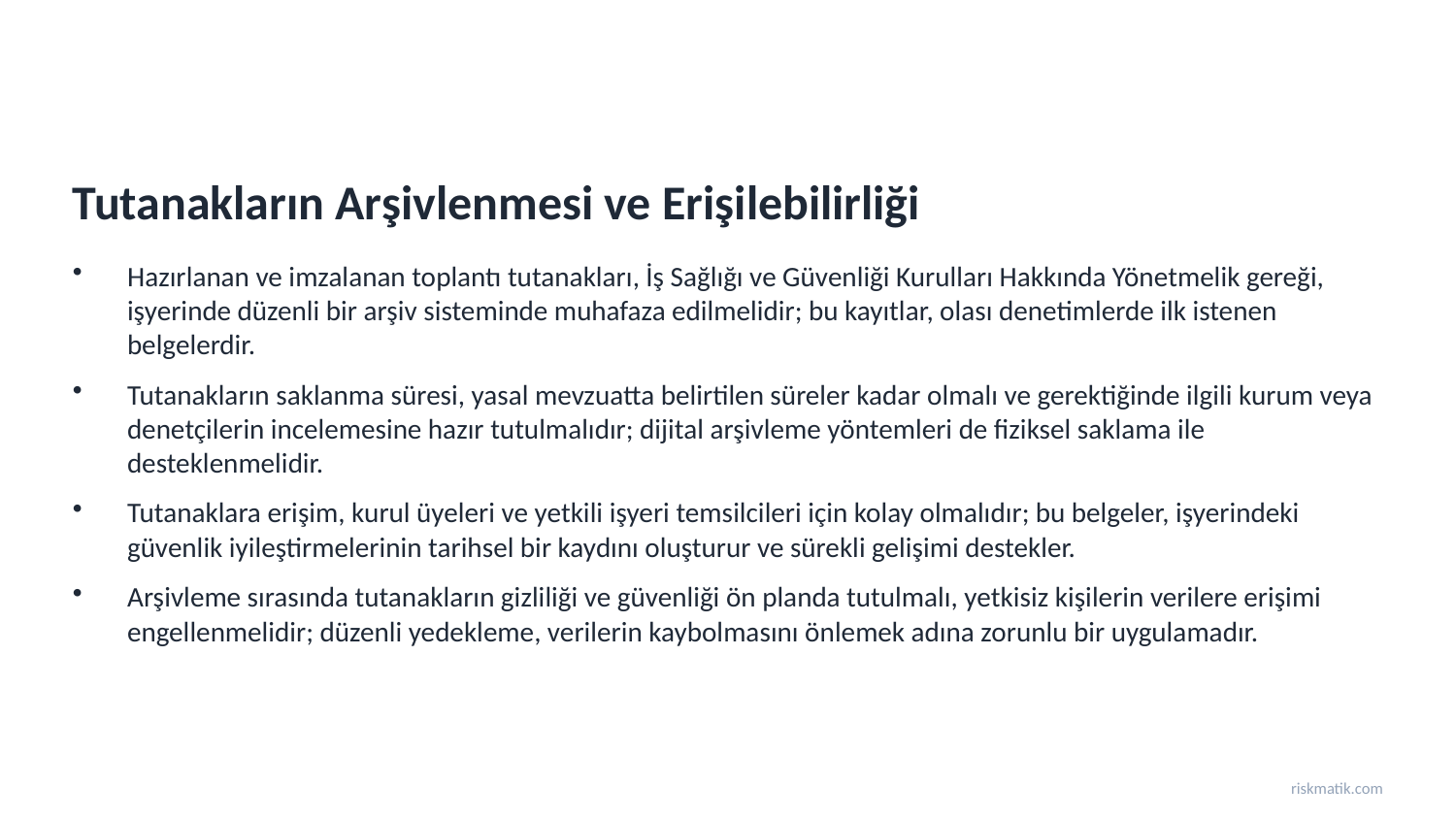

Tutanakların Arşivlenmesi ve Erişilebilirliği
Hazırlanan ve imzalanan toplantı tutanakları, İş Sağlığı ve Güvenliği Kurulları Hakkında Yönetmelik gereği, işyerinde düzenli bir arşiv sisteminde muhafaza edilmelidir; bu kayıtlar, olası denetimlerde ilk istenen belgelerdir.
Tutanakların saklanma süresi, yasal mevzuatta belirtilen süreler kadar olmalı ve gerektiğinde ilgili kurum veya denetçilerin incelemesine hazır tutulmalıdır; dijital arşivleme yöntemleri de fiziksel saklama ile desteklenmelidir.
Tutanaklara erişim, kurul üyeleri ve yetkili işyeri temsilcileri için kolay olmalıdır; bu belgeler, işyerindeki güvenlik iyileştirmelerinin tarihsel bir kaydını oluşturur ve sürekli gelişimi destekler.
Arşivleme sırasında tutanakların gizliliği ve güvenliği ön planda tutulmalı, yetkisiz kişilerin verilere erişimi engellenmelidir; düzenli yedekleme, verilerin kaybolmasını önlemek adına zorunlu bir uygulamadır.
riskmatik.com